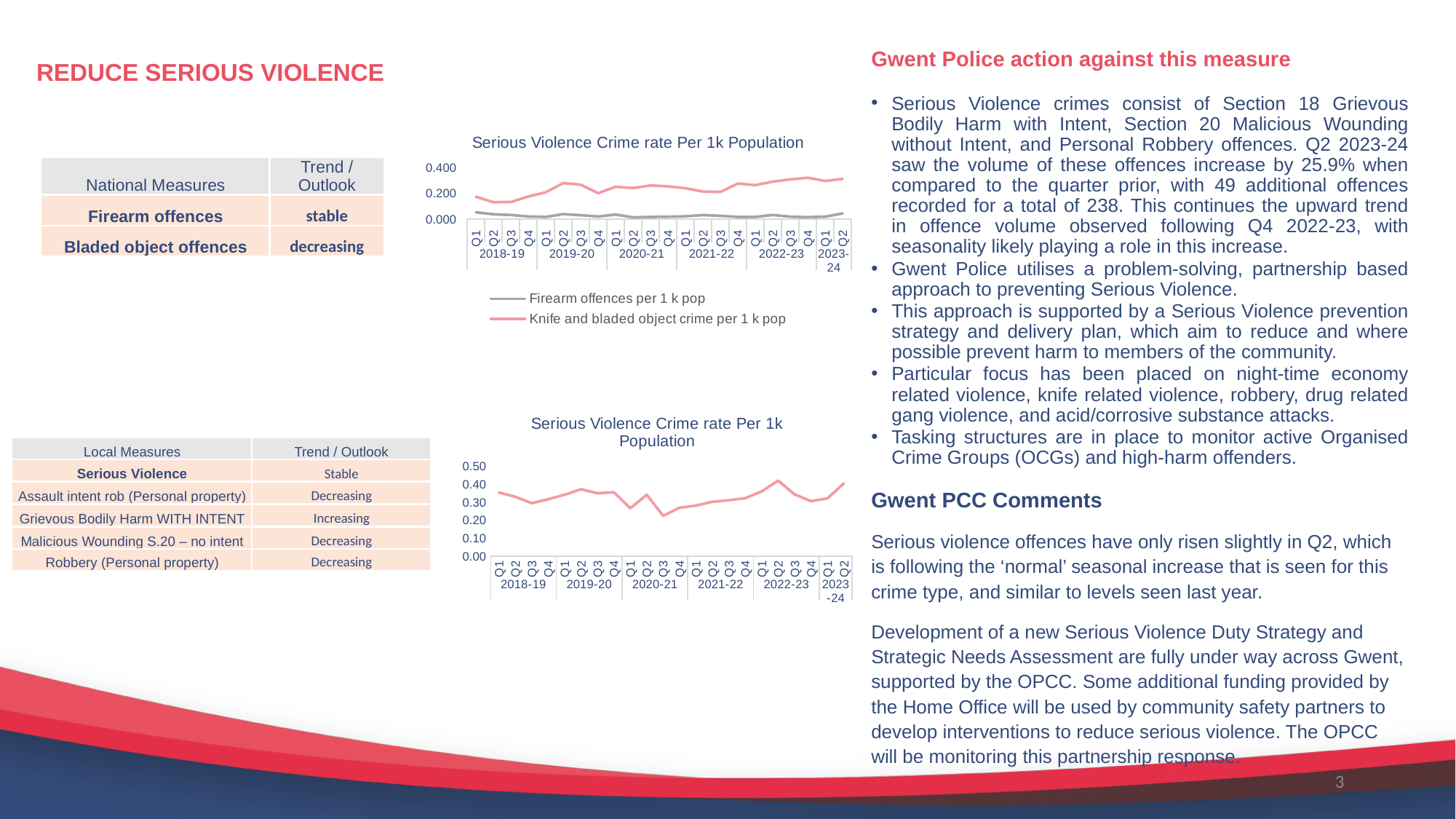

# REDUCE SERIOUS VIOLENCE
Gwent Police action against this measure

Serious Violence crimes consist of Section 18 Grievous Bodily Harm with Intent, Section 20 Malicious Wounding without Intent, and Personal Robbery offences. Q2 2023-24 saw the volume of these offences increase by 25.9% when compared to the quarter prior, with 49 additional offences recorded for a total of 238. This continues the upward trend in offence volume observed following Q4 2022-23, with seasonality likely playing a role in this increase.
Gwent Police utilises a problem-solving, partnership based approach to preventing Serious Violence.
This approach is supported by a Serious Violence prevention strategy and delivery plan, which aim to reduce and where possible prevent harm to members of the community.
Particular focus has been placed on night-time economy related violence, knife related violence, robbery, drug related gang violence, and acid/corrosive substance attacks.
Tasking structures are in place to monitor active Organised Crime Groups (OCGs) and high-harm offenders.
Gwent PCC Comments
Serious violence offences have only risen slightly in Q2, which is following the ‘normal’ seasonal increase that is seen for this crime type, and similar to levels seen last year.
Development of a new Serious Violence Duty Strategy and Strategic Needs Assessment are fully under way across Gwent, supported by the OPCC. Some additional funding provided by the Home Office will be used by community safety partners to develop interventions to reduce serious violence. The OPCC will be monitoring this partnership response.

### Chart: Serious Violence Crime rate Per 1k Population

| Category | Firearm offences per 1 k pop | Knife and bladed object crime per 1 k pop |
|---|---|---|
| Q1 | 0.052744141572081675 | 0.1735452400113655 |
| Q2 | 0.037431326276961184 | 0.13100964196936415 |
| Q3 | 0.03232705451192103 | 0.1327110658910442 |
| Q4 | 0.02041708706016065 | 0.17524666393304555 |
| Q1 | 0.016914034420060044 | 0.20804262336673854 |
| Q2 | 0.0389022791661381 | 0.27908156793099076 |
| Q3 | 0.030445261956108083 | 0.2672417438369487 |
| Q4 | 0.020296841304072052 | 0.20127700959871453 |
| Q1 | 0.03534377713897173 | 0.2507725139860375 |
| Q2 | 0.013464296052941612 | 0.2406742919463313 |
| Q3 | 0.016830370066177016 | 0.26087073602574373 |
| Q4 | 0.018513407072794717 | 0.2541385879992729 |
| Q1 | 0.02173208022815341 | 0.23905288250968748 |
| Q2 | 0.03176227110268575 | 0.21397740532335663 |
| Q3 | 0.025075477186330856 | 0.2106340083651792 |
| Q4 | 0.01671698479088724 | 0.27583024904963943 |
| Q1 | 0.01699804352519025 | 0.26346967464044885 |
| Q2 | 0.03229628269786147 | 0.2906665442807533 |
| Q3 | 0.018697847877709277 | 0.3076645878059435 |
| Q4 | 0.015298239172671226 | 0.32126302262609574 |
| Q1 | 0.018697847877709277 | 0.2957659573383104 |
| Q2 | 0.044194913165494655 | 0.3110641965109816 |
| National Measures | Trend / Outlook |
| --- | --- |
| Firearm offences | stable |
| Bladed object offences | decreasing |

### Chart: Serious Violence Crime rate Per 1k Population

| Category | Serious Violence per 1k pop. |
|---|---|
| Q1 | 0.35389617570945126 |
| Q2 | 0.3300762408059305 |
| Q3 | 0.29434633845064934 |
| Q4 | 0.31646484943249004 |
| Q1 | 0.3416634952852129 |
| Q2 | 0.372108757241321 |
| Q3 | 0.3501205124952429 |
| Q4 | 0.3551947228212609 |
| Q1 | 0.26591984704559685 |
| Q2 | 0.34165651234339345 |
| Q3 | 0.22384392188015428 |
| Q4 | 0.26928592105883226 |
| Q1 | 0.28084534448690557 |
| Q2 | 0.302577424715059 |
| Q3 | 0.3109359171105026 |
| Q4 | 0.3226378064641237 |
| Q1 | 0.36035852273403335 |
| Q2 | 0.4198516750721992 |
| Q3 | 0.34336047920884305 |
| Q4 | 0.30596478345342454 |
| Q1 | 0.32126302262609574 |
| Q2 | 0.4045534358995279 |
| Local Measures | Trend / Outlook |
| --- | --- |
| Serious Violence | Stable |
| Assault intent rob (Personal property) | Decreasing |
| Grievous Bodily Harm WITH INTENT | Increasing |
| Malicious Wounding S.20 – no intent | Decreasing |
| Robbery (Personal property) | Decreasing |
3